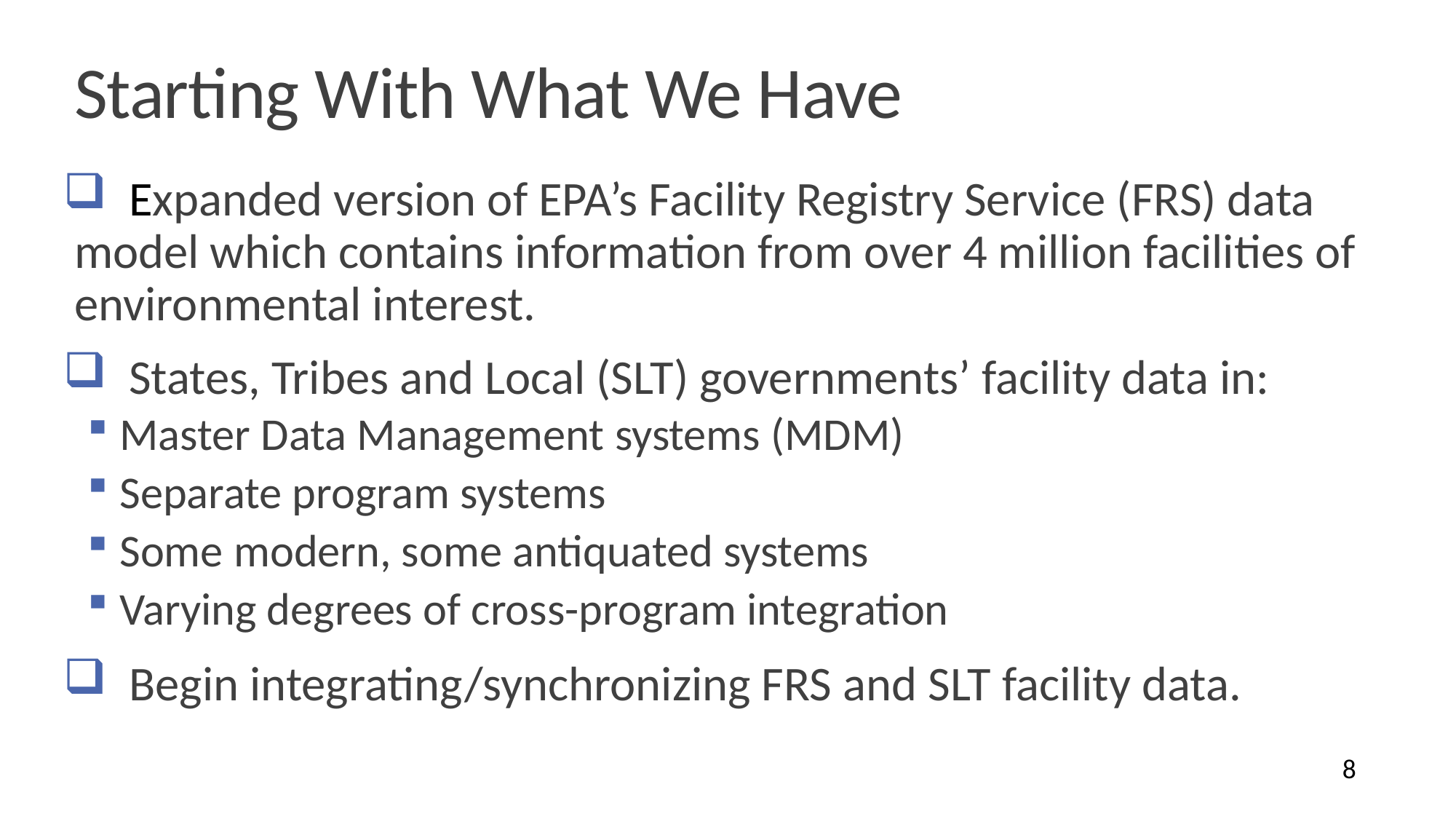

# Starting With What We Have
  Expanded version of EPA’s Facility Registry Service (FRS) data model which contains information from over 4 million facilities of environmental interest.
  States, Tribes and Local (SLT) governments’ facility data in:
 Master Data Management systems (MDM)
 Separate program systems
 Some modern, some antiquated systems
 Varying degrees of cross-program integration
  Begin integrating/synchronizing FRS and SLT facility data.
8